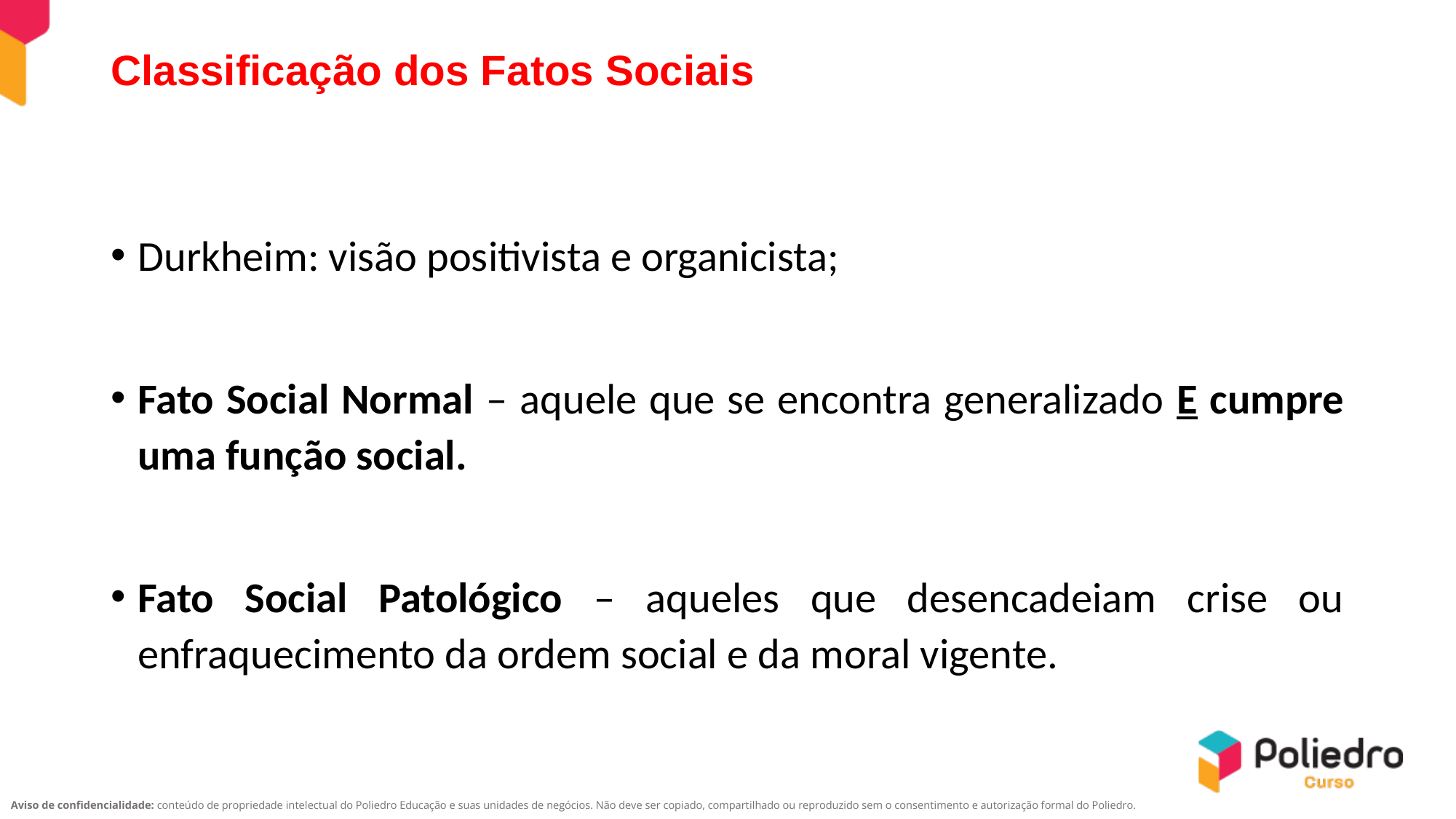

# Classificação dos Fatos Sociais
Durkheim: visão positivista e organicista;

Fato Social Normal – aquele que se encontra generalizado E cumpre uma função social.

Fato Social Patológico – aqueles que desencadeiam crise ou enfraquecimento da ordem social e da moral vigente.